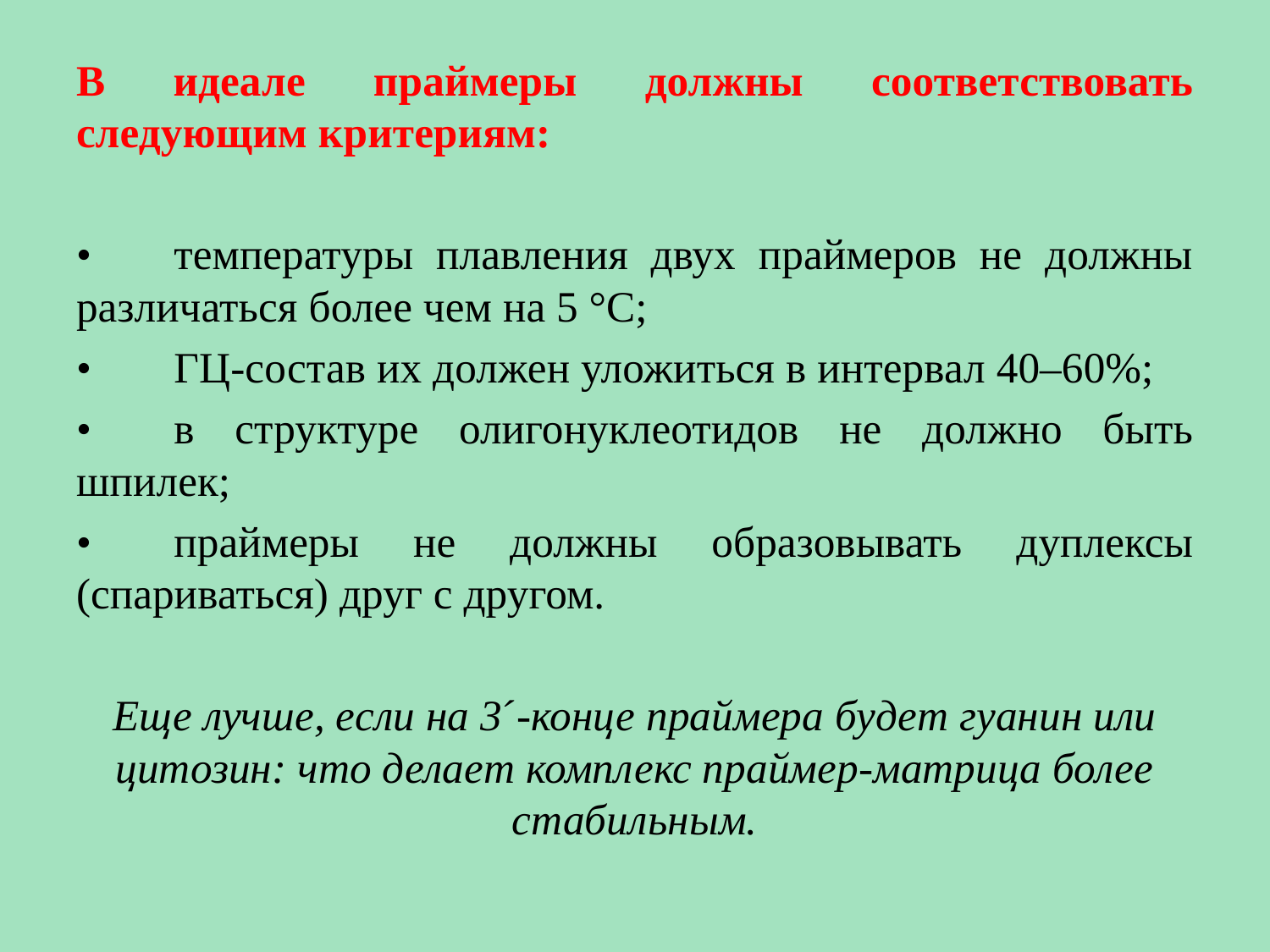

В идеале праймеры должны соответствовать следующим критериям:

•	температуры плавления двух праймеров не должны различаться более чем на 5 °С;
•	ГЦ-состав их должен уложиться в интервал 40–60%;
•	в структуре олигонуклеотидов не должно быть шпилек;
•	праймеры не должны образовывать дуплексы (спариваться) друг с другом.

Еще лучше, если на 3ˊ-конце праймера будет гуанин или цитозин: что делает комплекс праймер-матрица более стабильным.